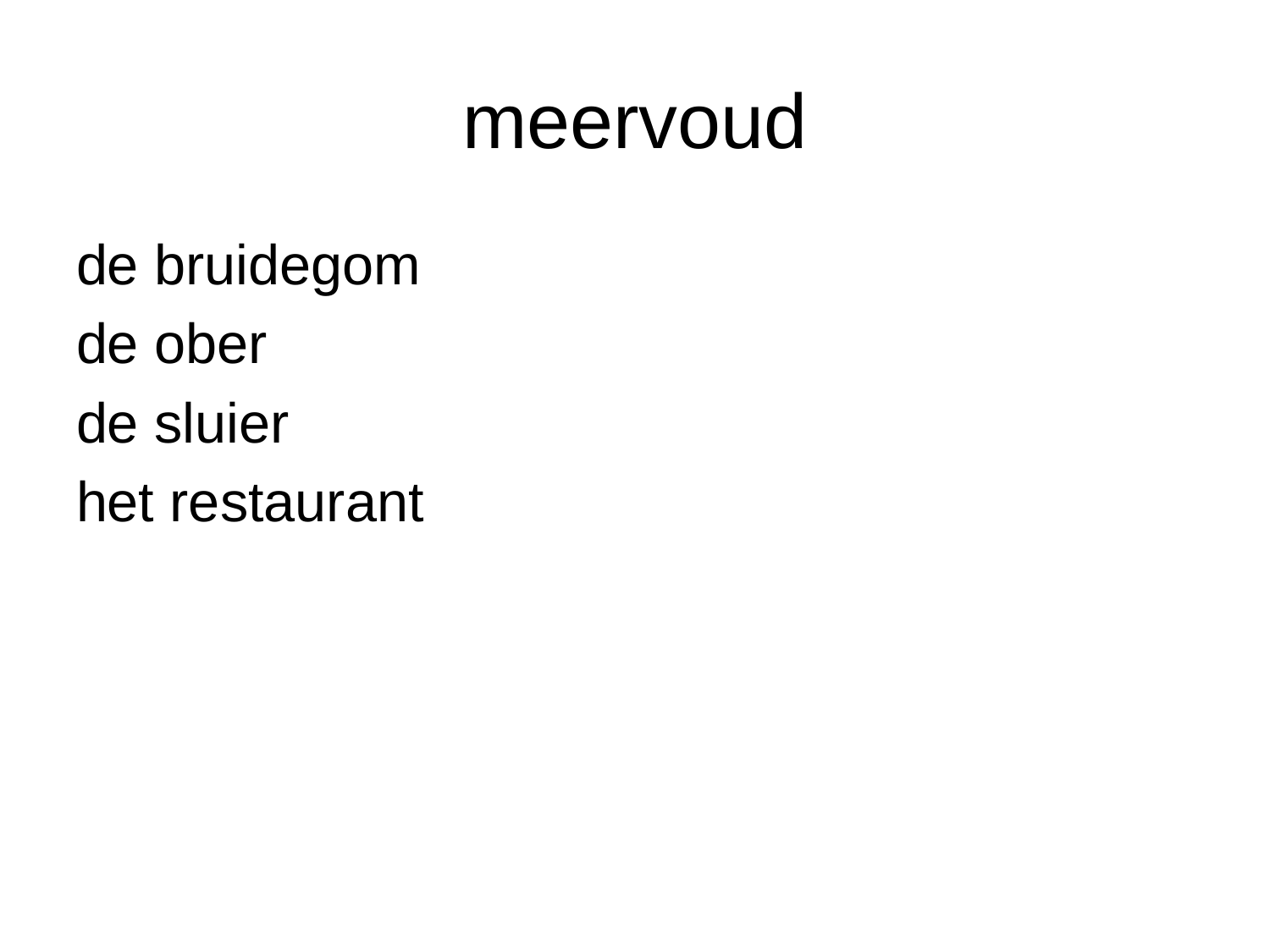

# meervoud
de bruidegom
de ober
de sluier
het restaurant